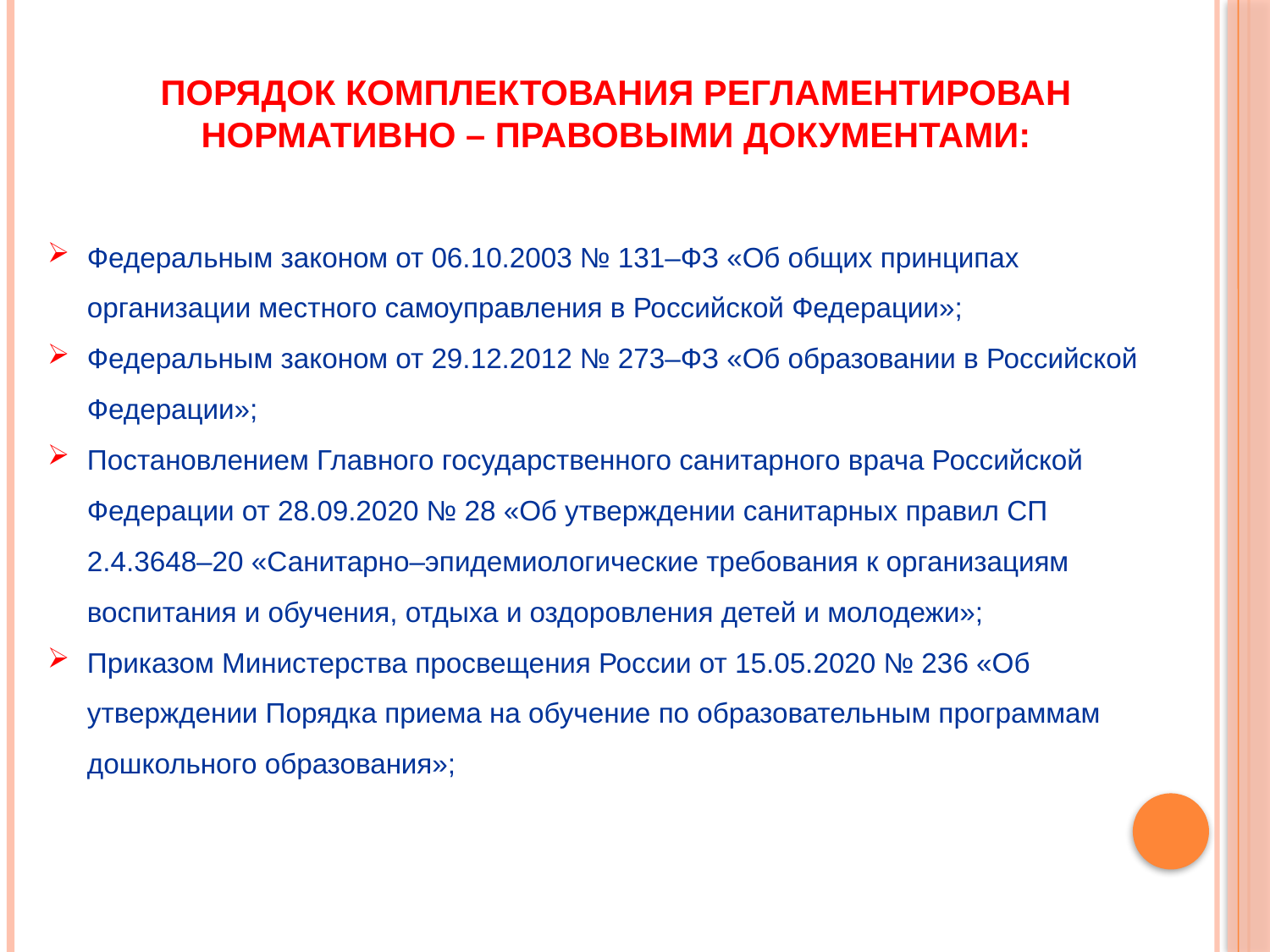

Порядок комплектования регламентирован нормативно – правовыми документами:
Федеральным законом от 06.10.2003 № 131–ФЗ «Об общих принципах организации местного самоуправления в Российской Федерации»;
Федеральным законом от 29.12.2012 № 273–ФЗ «Об образовании в Российской Федерации»;
Постановлением Главного государственного санитарного врача Российской Федерации от 28.09.2020 № 28 «Об утверждении санитарных правил СП 2.4.3648–20 «Санитарно–эпидемиологические требования к организациям воспитания и обучения, отдыха и оздоровления детей и молодежи»;
Приказом Министерства просвещения России от 15.05.2020 № 236 «Об утверждении Порядка приема на обучение по образовательным программам дошкольного образования»;